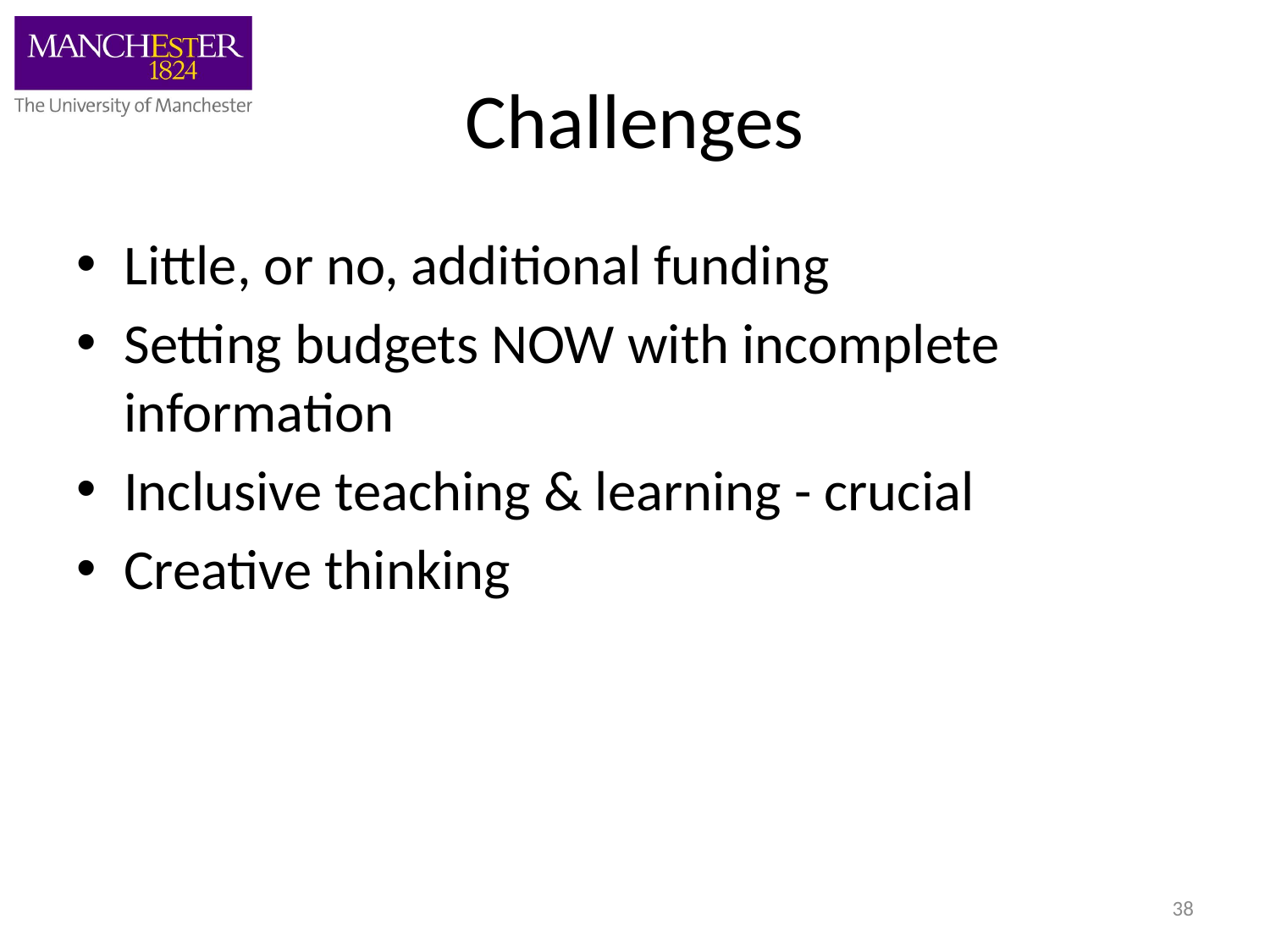

# Challenges
Little, or no, additional funding
Setting budgets NOW with incomplete information
Inclusive teaching & learning - crucial
Creative thinking
38